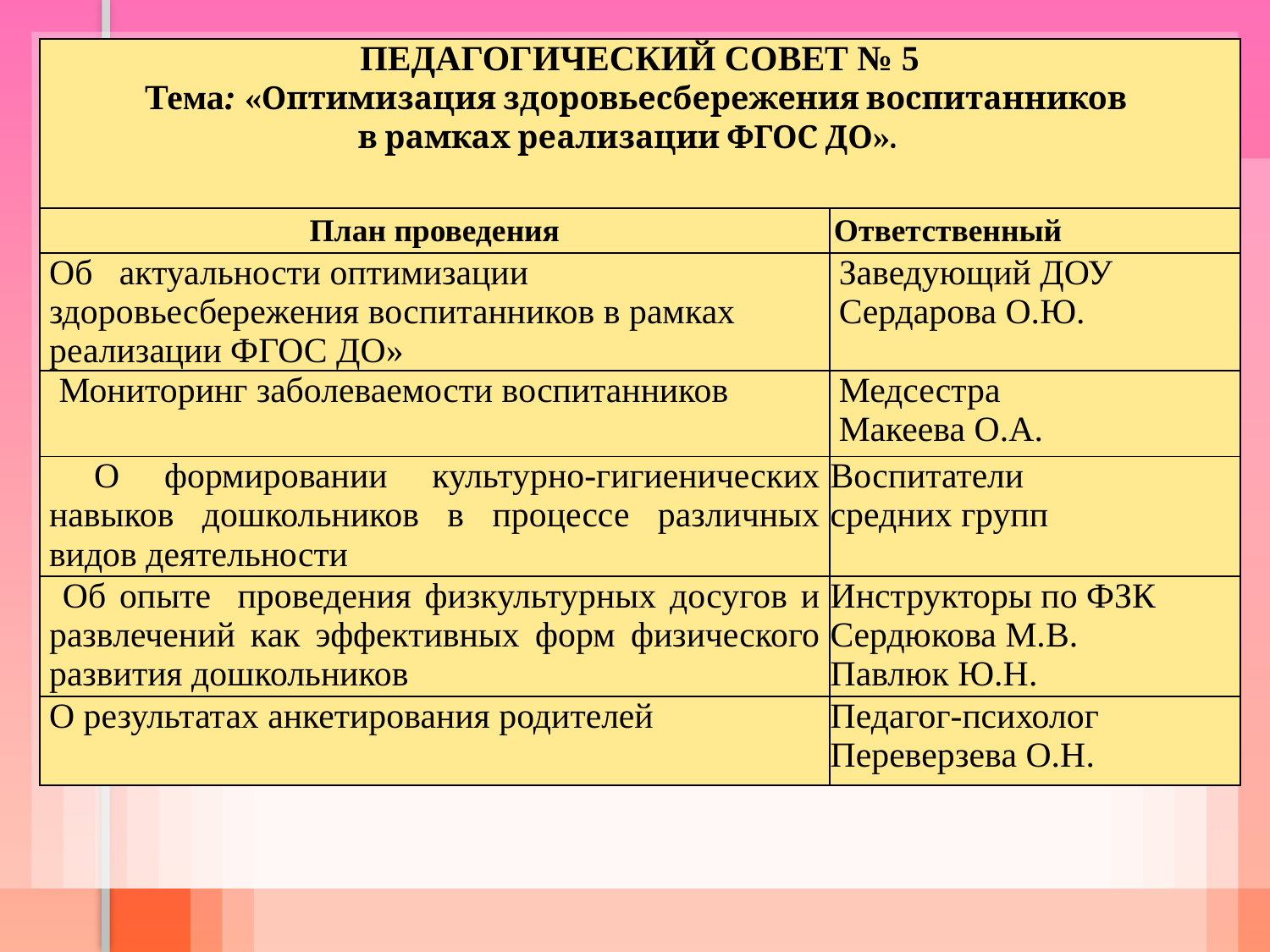

| ПЕДАГОГИЧЕСКИЙ СОВЕТ № 5 Тема: «Оптимизация здоровьесбережения воспитанников в рамках реализации ФГОС ДО». |  |
| --- | --- |
| План проведения | Ответственный |
| Об актуальности оптимизации здоровьесбережения воспитанников в рамках реализации ФГОС ДО» | Заведующий ДОУ Сердарова О.Ю. |
| Мониторинг заболеваемости воспитанников | Медсестра Макеева О.А. |
| О формировании культурно-гигиенических навыков дошкольников в процессе различных видов деятельности | Воспитатели средних групп |
| Об опыте проведения физкультурных досугов и развлечений как эффективных форм физического развития дошкольников | Инструкторы по ФЗК Сердюкова М.В. Павлюк Ю.Н. |
| О результатах анкетирования родителей | Педагог-психолог Переверзева О.Н. |